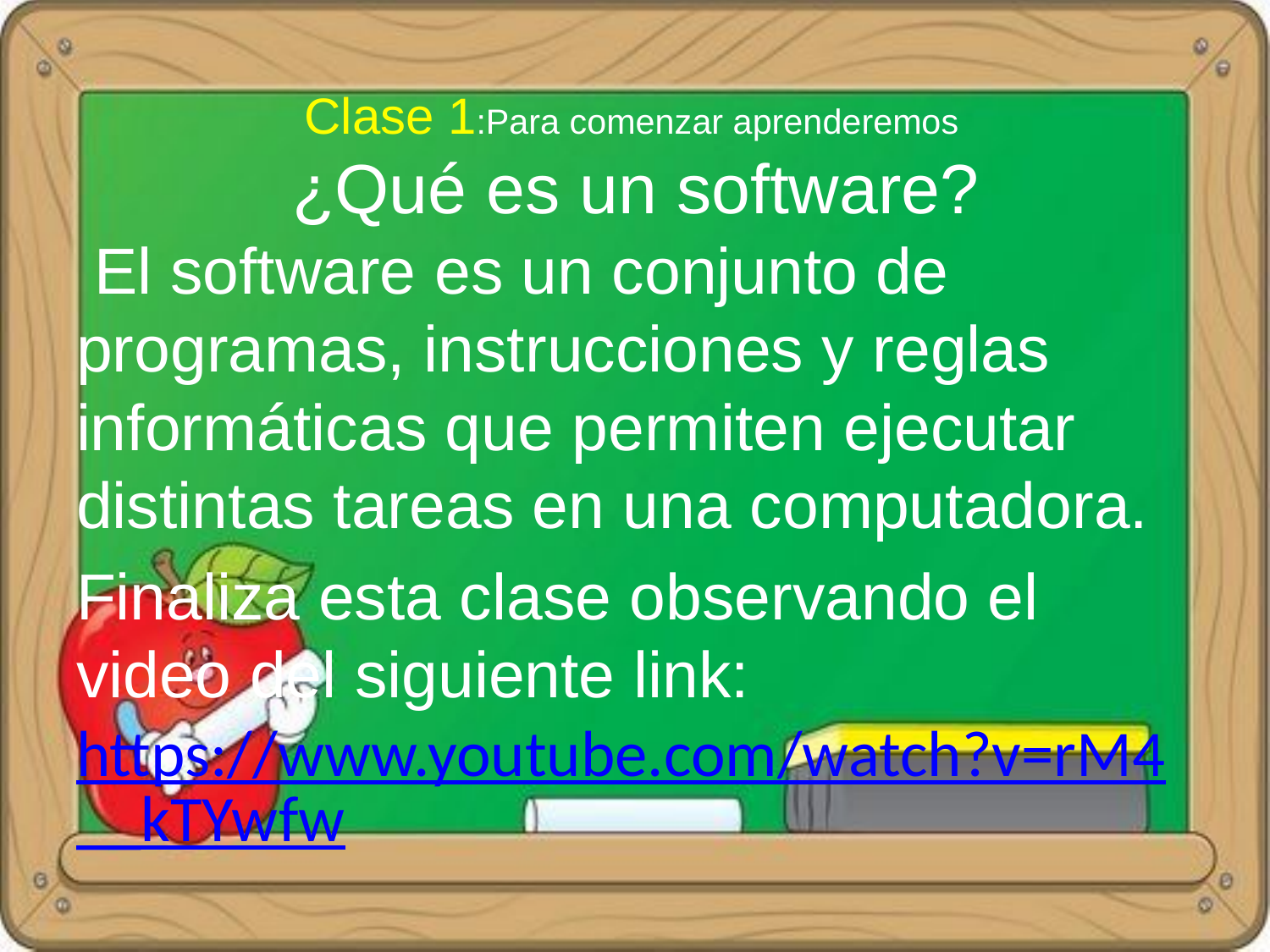

# Clase 1:Para comenzar aprenderemos ¿Qué es un software?
 El software es un conjunto de programas, instrucciones y reglas informáticas que permiten ejecutar distintas tareas en una computadora.
Finaliza esta clase observando el video del siguiente link: https://www.youtube.com/watch?v=rM4__kTYwfw